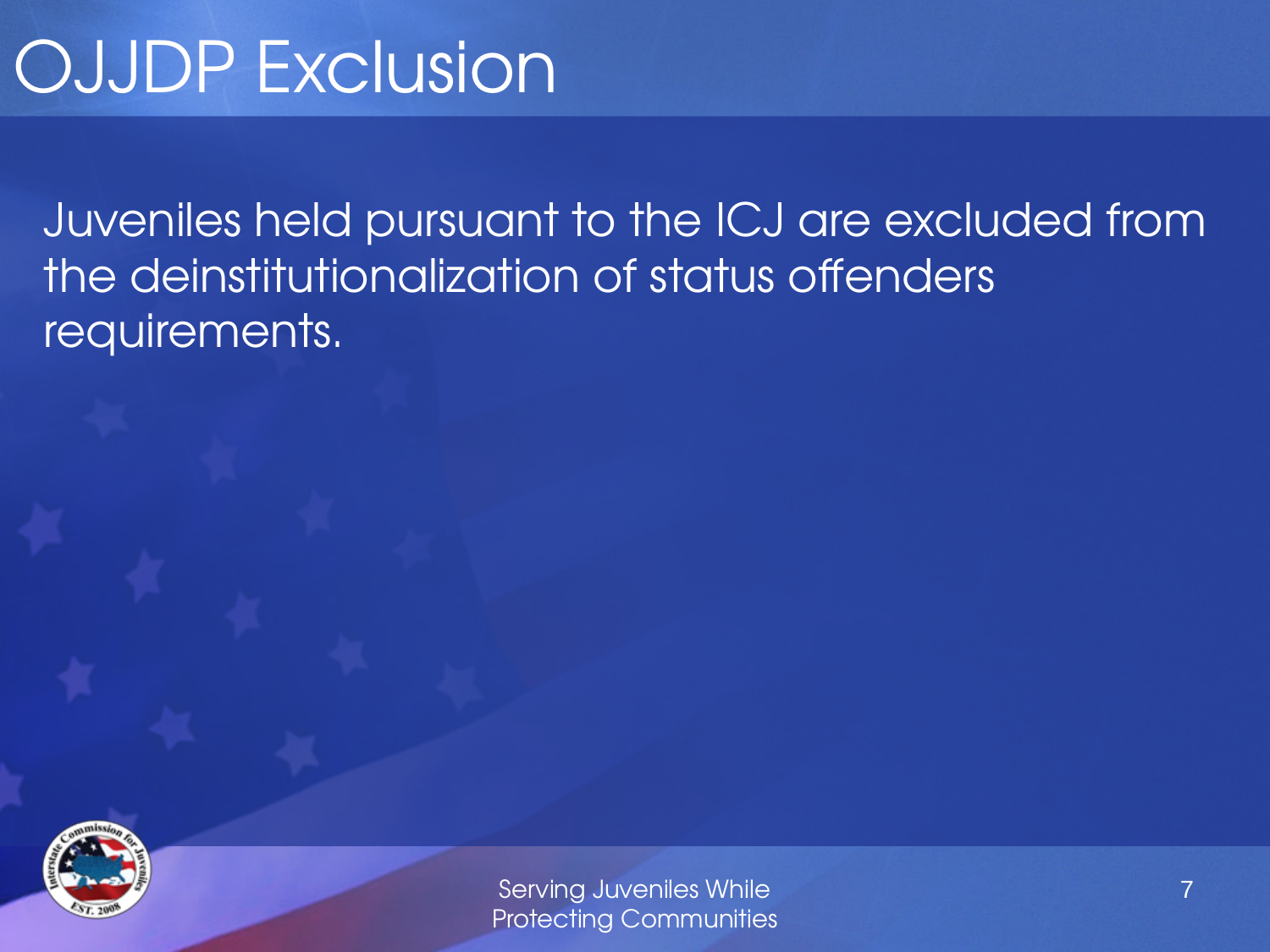

# OJJDP Exclusion

Juveniles held pursuant to the ICJ are excluded from the deinstitutionalization of status offenders requirements.

Serving Juveniles While Protecting Communities
7